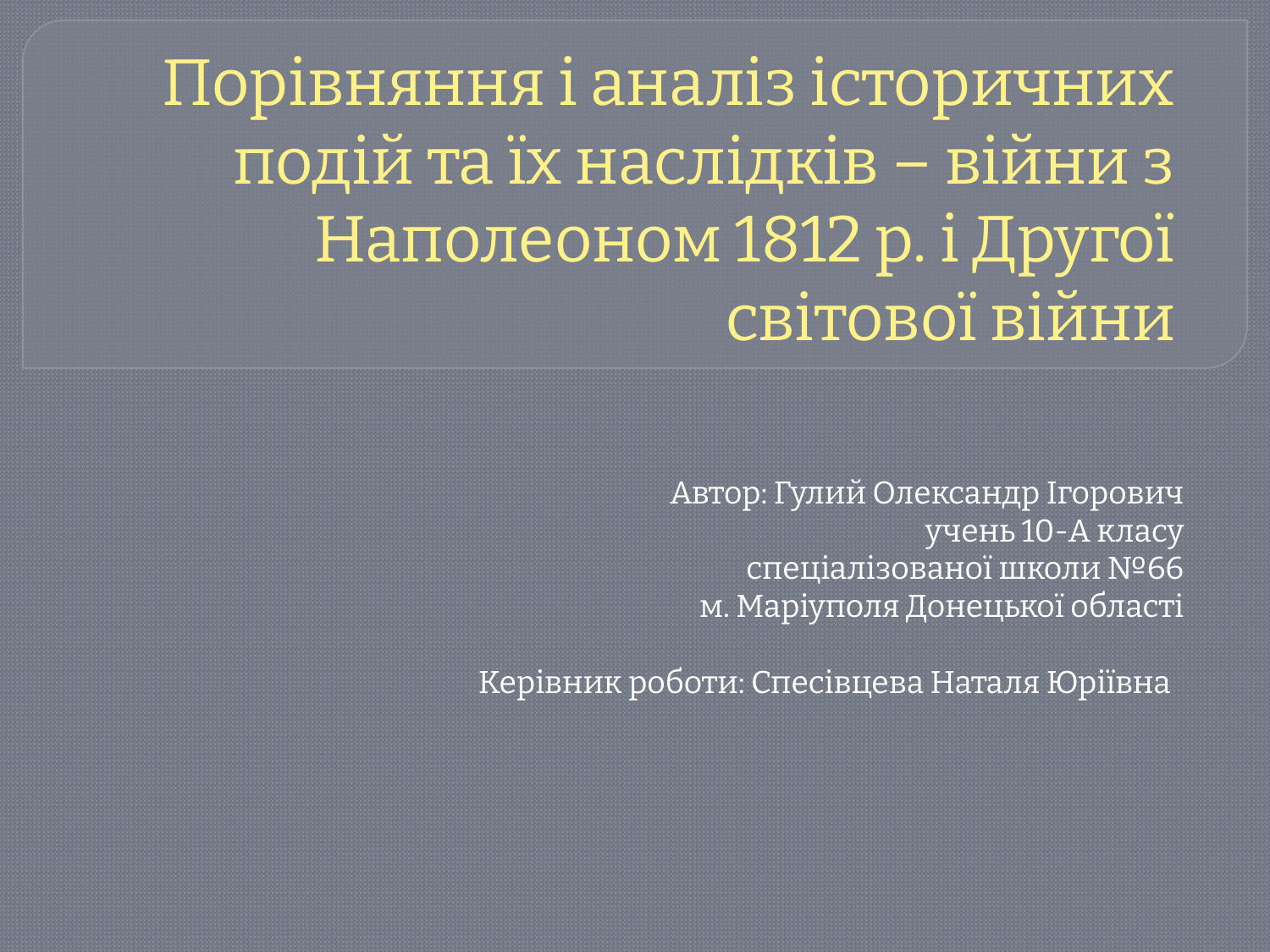

# Порівняння і аналіз історичних подій та їх наслідків – війни з Наполеоном 1812 р. і Другої світової війни
Автор: Гулий Олександр Ігорович
учень 10-А класу
спеціалізованої школи №66
м. Маріуполя Донецької області

Керівник роботи: Спесівцева Наталя Юріївна